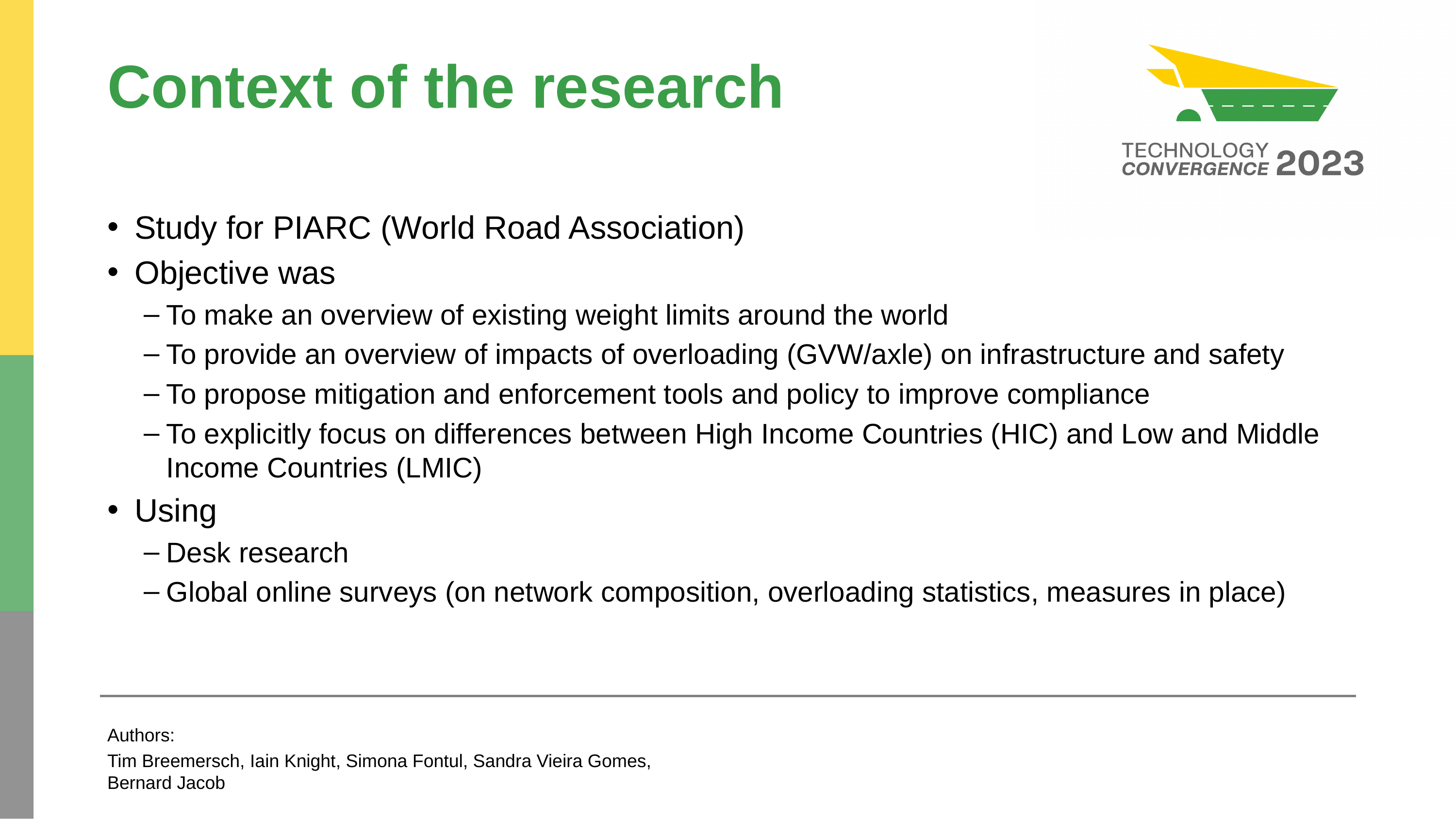

# Context of the research
Study for PIARC (World Road Association)
Objective was
To make an overview of existing weight limits around the world
To provide an overview of impacts of overloading (GVW/axle) on infrastructure and safety
To propose mitigation and enforcement tools and policy to improve compliance
To explicitly focus on differences between High Income Countries (HIC) and Low and Middle Income Countries (LMIC)
Using
Desk research
Global online surveys (on network composition, overloading statistics, measures in place)
Authors:
Tim Breemersch, Iain Knight, Simona Fontul, Sandra Vieira Gomes, Bernard Jacob